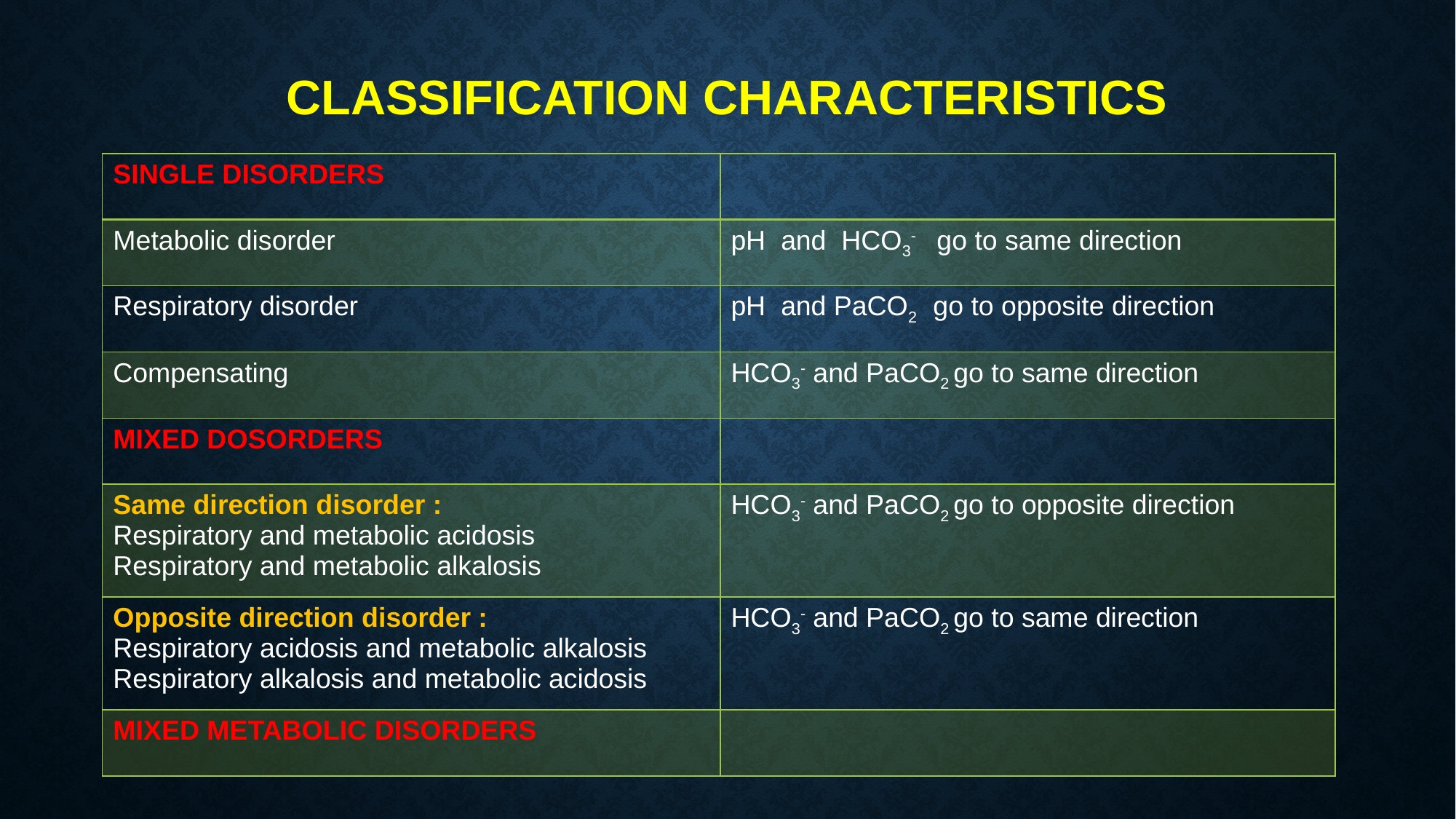

# Classification characteristics
| SINGLE DISORDERS |  |
| --- | --- |
| Metabolic disorder | pH and HCO3- go to same direction |
| Respiratory disorder | pH and PaCO2 go to opposite direction |
| Compensating | HCO3- and PaCO2 go to same direction |
| MIXED DOSORDERS |  |
| Same direction disorder : Respiratory and metabolic acidosis Respiratory and metabolic alkalosis | HCO3- and PaCO2 go to opposite direction |
| Opposite direction disorder : Respiratory acidosis and metabolic alkalosis Respiratory alkalosis and metabolic acidosis | HCO3- and PaCO2 go to same direction |
| MIXED METABOLIC DISORDERS |  |